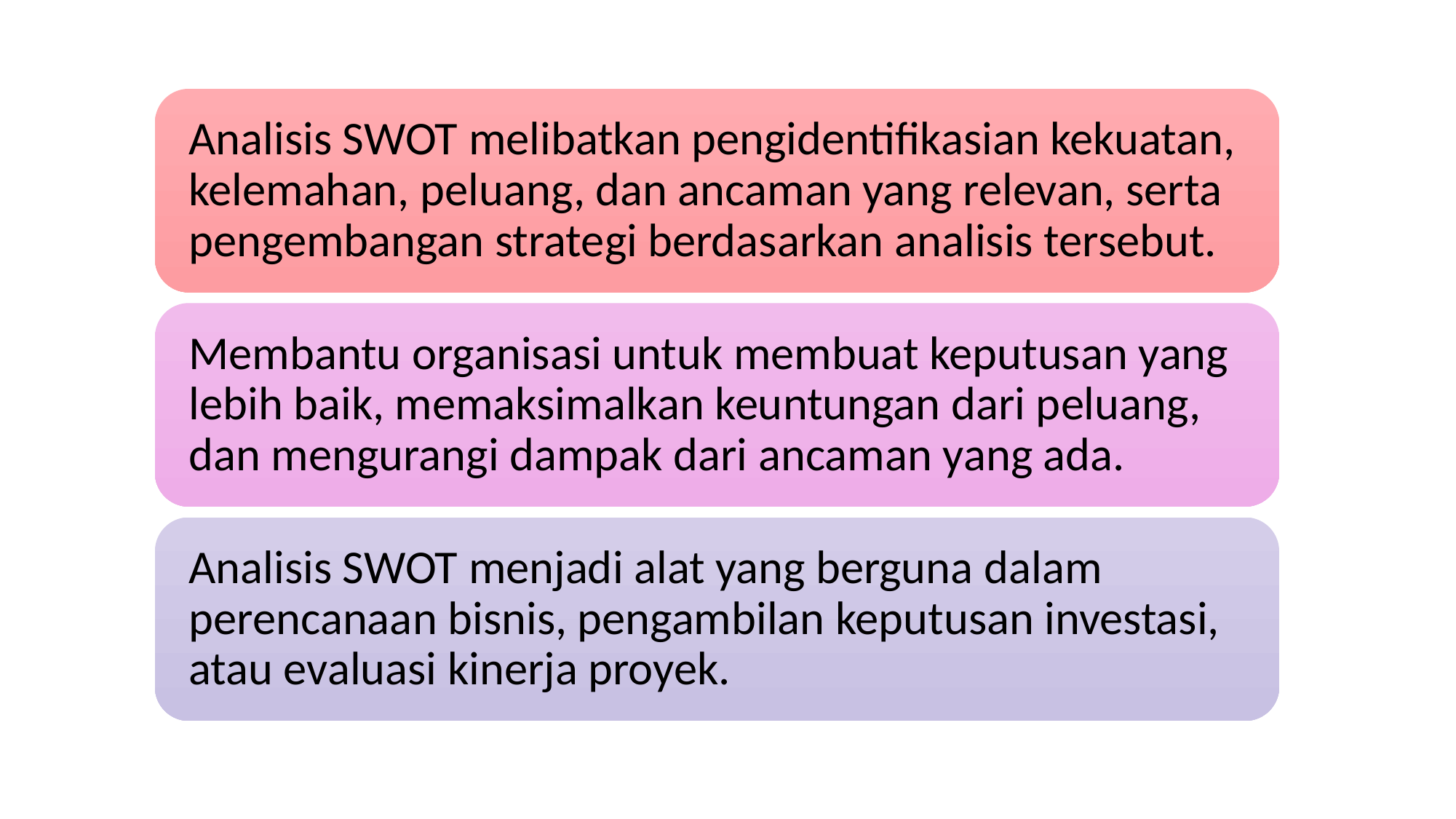

Analisis SWOT melibatkan pengidentifikasian kekuatan, kelemahan, peluang, dan ancaman yang relevan, serta pengembangan strategi berdasarkan analisis tersebut.
Membantu organisasi untuk membuat keputusan yang lebih baik, memaksimalkan keuntungan dari peluang, dan mengurangi dampak dari ancaman yang ada.
Analisis SWOT menjadi alat yang berguna dalam perencanaan bisnis, pengambilan keputusan investasi, atau evaluasi kinerja proyek.